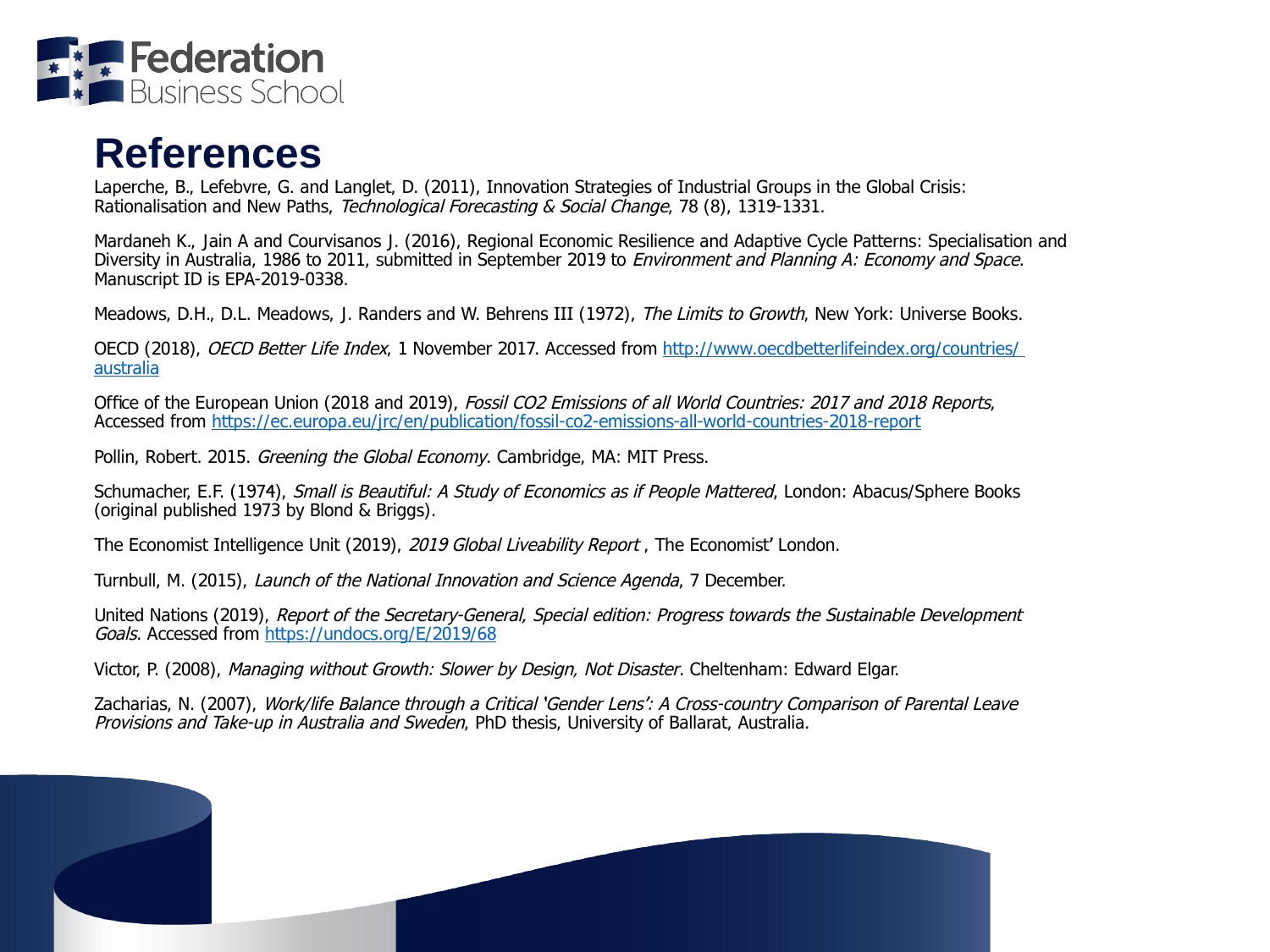

# References
Laperche, B., Lefebvre, G. and Langlet, D. (2011), Innovation Strategies of Industrial Groups in the Global Crisis: Rationalisation and New Paths, Technological Forecasting & Social Change, 78 (8), 1319-1331.
Mardaneh K., Jain A and Courvisanos J. (2016), Regional Economic Resilience and Adaptive Cycle Patterns: Specialisation and Diversity in Australia, 1986 to 2011, submitted in September 2019 to Environment and Planning A: Economy and Space. Manuscript ID is EPA-2019-0338.
Meadows, D.H., D.L. Meadows, J. Randers and W. Behrens III (1972), The Limits to Growth, New York: Universe Books.
OECD (2018), OECD Better Life Index, 1 November 2017. Accessed from http://www.oecdbetterlifeindex.org/countries/ australia
Office of the European Union (2018 and 2019), Fossil CO2 Emissions of all World Countries: 2017 and 2018 Reports, Accessed from https://ec.europa.eu/jrc/en/publication/fossil-co2-emissions-all-world-countries-2018-report
Pollin, Robert. 2015. Greening the Global Economy. Cambridge, MA: MIT Press.
Schumacher, E.F. (1974), Small is Beautiful: A Study of Economics as if People Mattered, London: Abacus/Sphere Books (original published 1973 by Blond & Briggs).
The Economist Intelligence Unit (2019), 2019 Global Liveability Report , The Economist’ London.
Turnbull, M. (2015), Launch of the National Innovation and Science Agenda, 7 December.
United Nations (2019), Report of the Secretary-General, Special edition: Progress towards the Sustainable Development Goals. Accessed from https://undocs.org/E/2019/68
Victor, P. (2008), Managing without Growth: Slower by Design, Not Disaster. Cheltenham: Edward Elgar.
Zacharias, N. (2007), Work/life Balance through a Critical ‘Gender Lens’: A Cross-country Comparison of Parental Leave Provisions and Take-up in Australia and Sweden, PhD thesis, University of Ballarat, Australia.